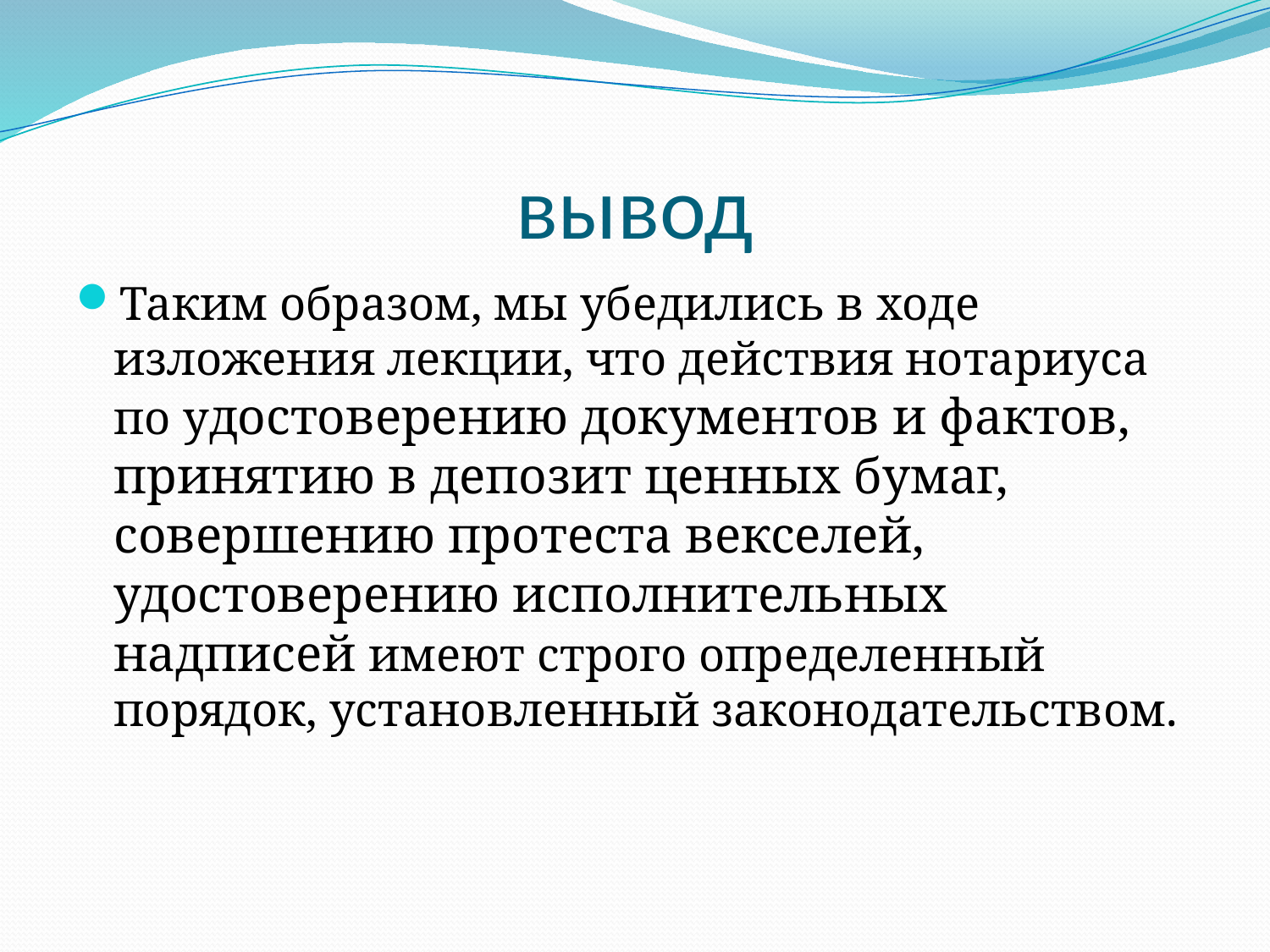

# вывод
Таким образом, мы убедились в ходе изложения лекции, что действия нотариуса  по удостоверению документов и фактов, принятию в депозит ценных бумаг, совершению протеста векселей, удостоверению исполнительных надписей имеют строго определенный порядок, установленный законодательством.